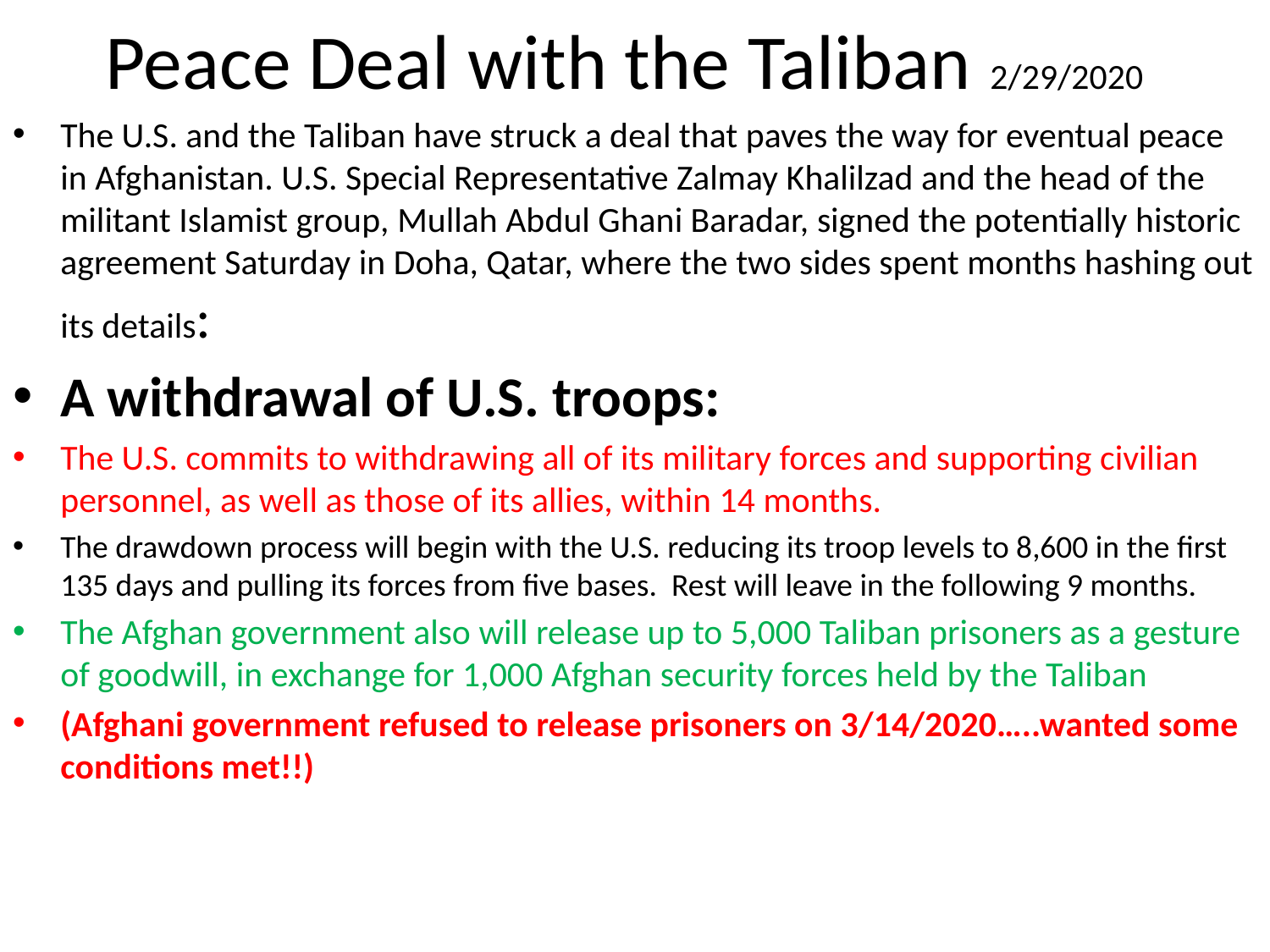

# Peace Deal with the Taliban 2/29/2020
The U.S. and the Taliban have struck a deal that paves the way for eventual peace in Afghanistan. U.S. Special Representative Zalmay Khalilzad and the head of the militant Islamist group, Mullah Abdul Ghani Baradar, signed the potentially historic agreement Saturday in Doha, Qatar, where the two sides spent months hashing out its details:
A withdrawal of U.S. troops:
The U.S. commits to withdrawing all of its military forces and supporting civilian personnel, as well as those of its allies, within 14 months.
The drawdown process will begin with the U.S. reducing its troop levels to 8,600 in the first 135 days and pulling its forces from five bases.  Rest will leave in the following 9 months.
The Afghan government also will release up to 5,000 Taliban prisoners as a gesture of goodwill, in exchange for 1,000 Afghan security forces held by the Taliban
(Afghani government refused to release prisoners on 3/14/2020…..wanted some conditions met!!)